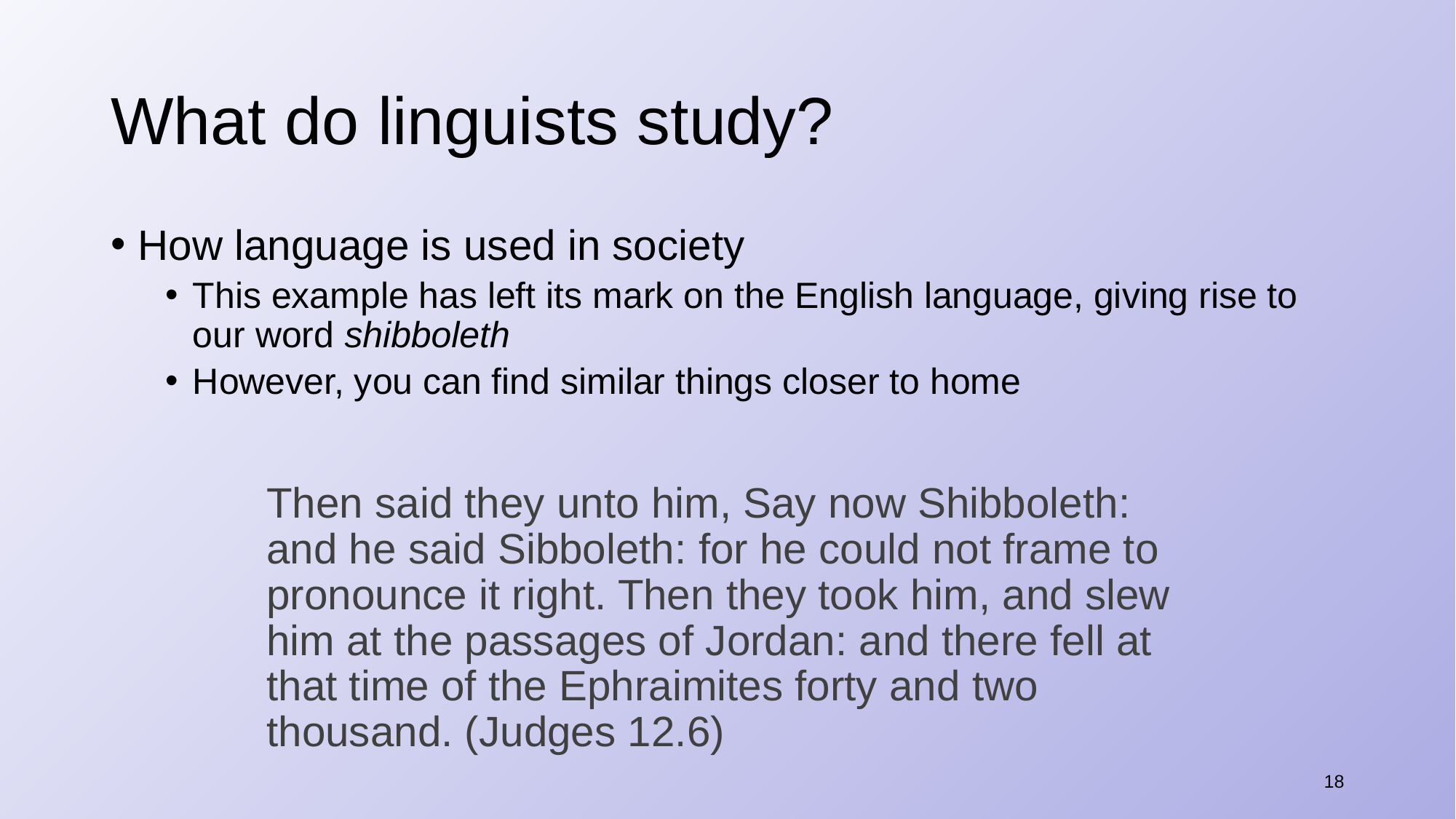

# What do linguists study?
How language is used in society
This example has left its mark on the English language, giving rise to our word shibboleth
However, you can find similar things closer to home
Then said they unto him, Say now Shibboleth: and he said Sibboleth: for he could not frame to pronounce it right. Then they took him, and slew him at the passages of Jordan: and there fell at that time of the Ephraimites forty and two thousand. (Judges 12.6)
18